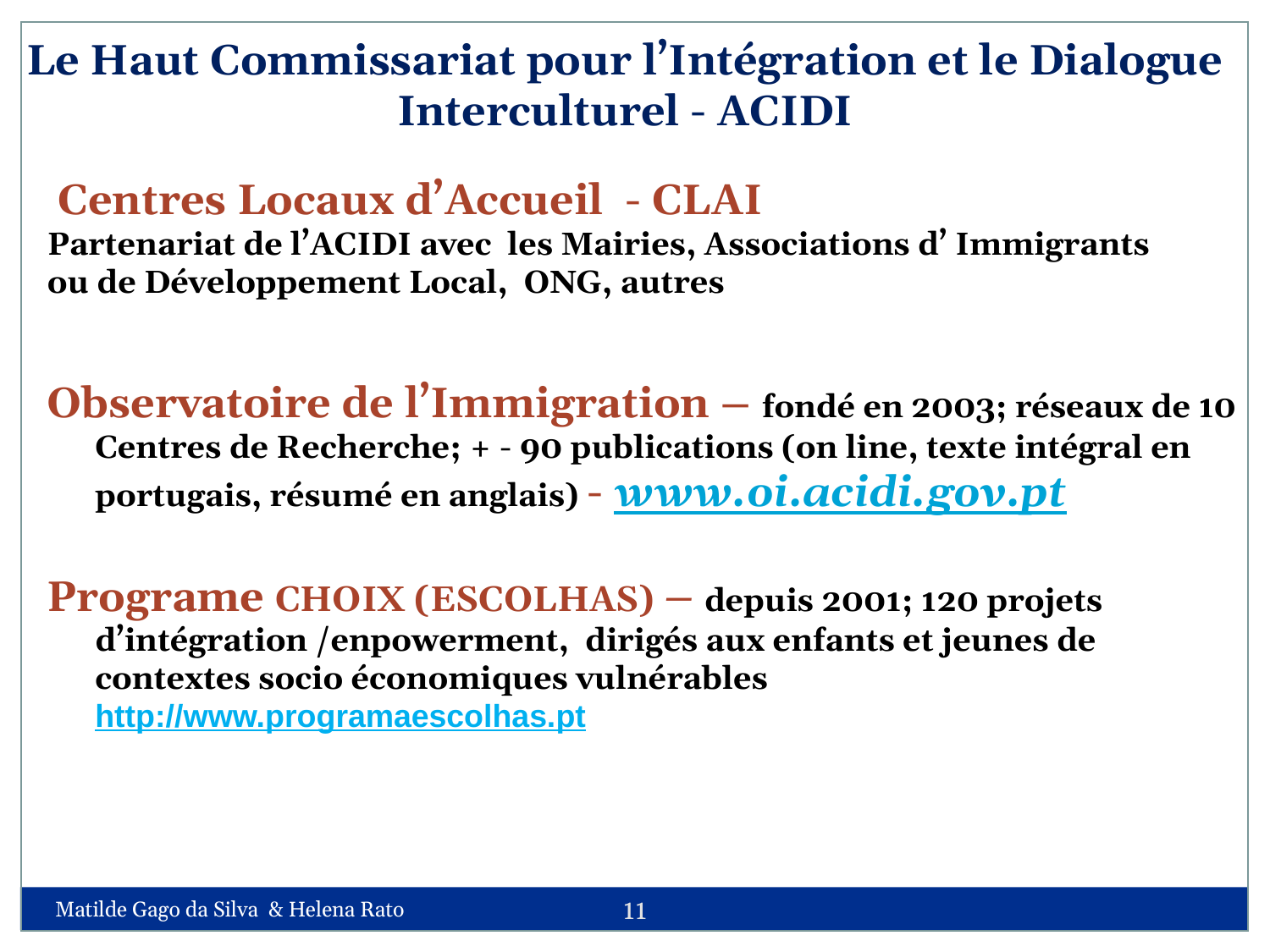

Le Haut Commissariat pour l’Intégration et le Dialogue Interculturel - ACIDI
 Centres Locaux d’Accueil  - CLAI
Partenariat de l’ACIDI avec  les Mairies, Associations d’ Immigrants
ou de Développement Local,  ONG, autres

Observatoire de l’Immigration – fondé en 2003; réseaux de 10 Centres de Recherche; + - 90 publications (on line, texte intégral en portugais, résumé en anglais) - www.oi.acidi.gov.pt

Programe CHOIX (ESCOLHAS) – depuis 2001; 120 projets d’intégration /enpowerment,  dirigés aux enfants et jeunes de contextes socio économiques vulnérables http://www.programaescolhas.pt

11
Matilde Gago da Silva  & Helena Rato